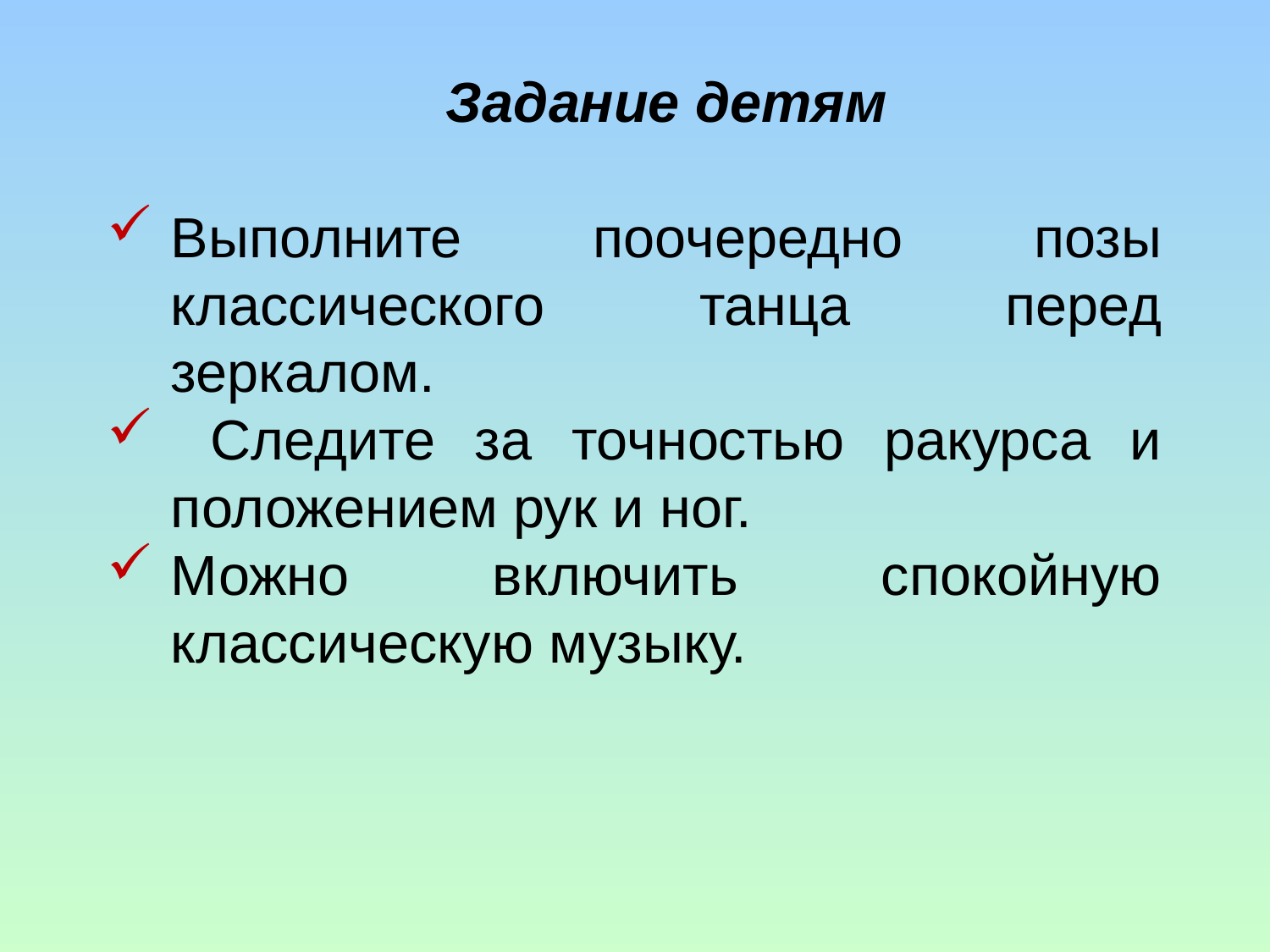

Задание детям

Выполните поочередно позы классического танца перед зеркалом.
 Следите за точностью ракурса и положением рук и ног.
Можно включить спокойную классическую музыку.